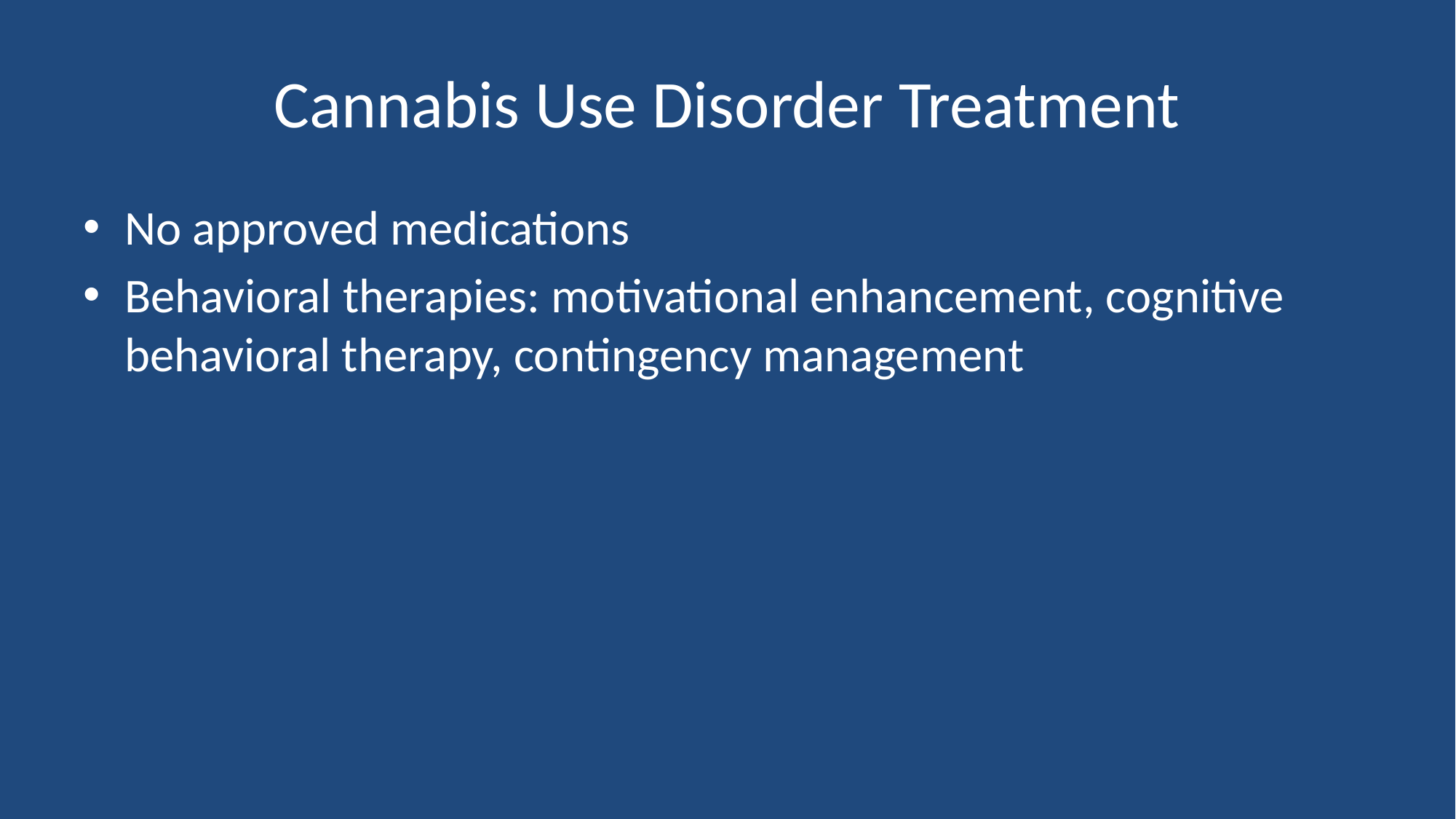

# Cannabis Use Disorder Treatment
No approved medications
Behavioral therapies: motivational enhancement, cognitive behavioral therapy, contingency management